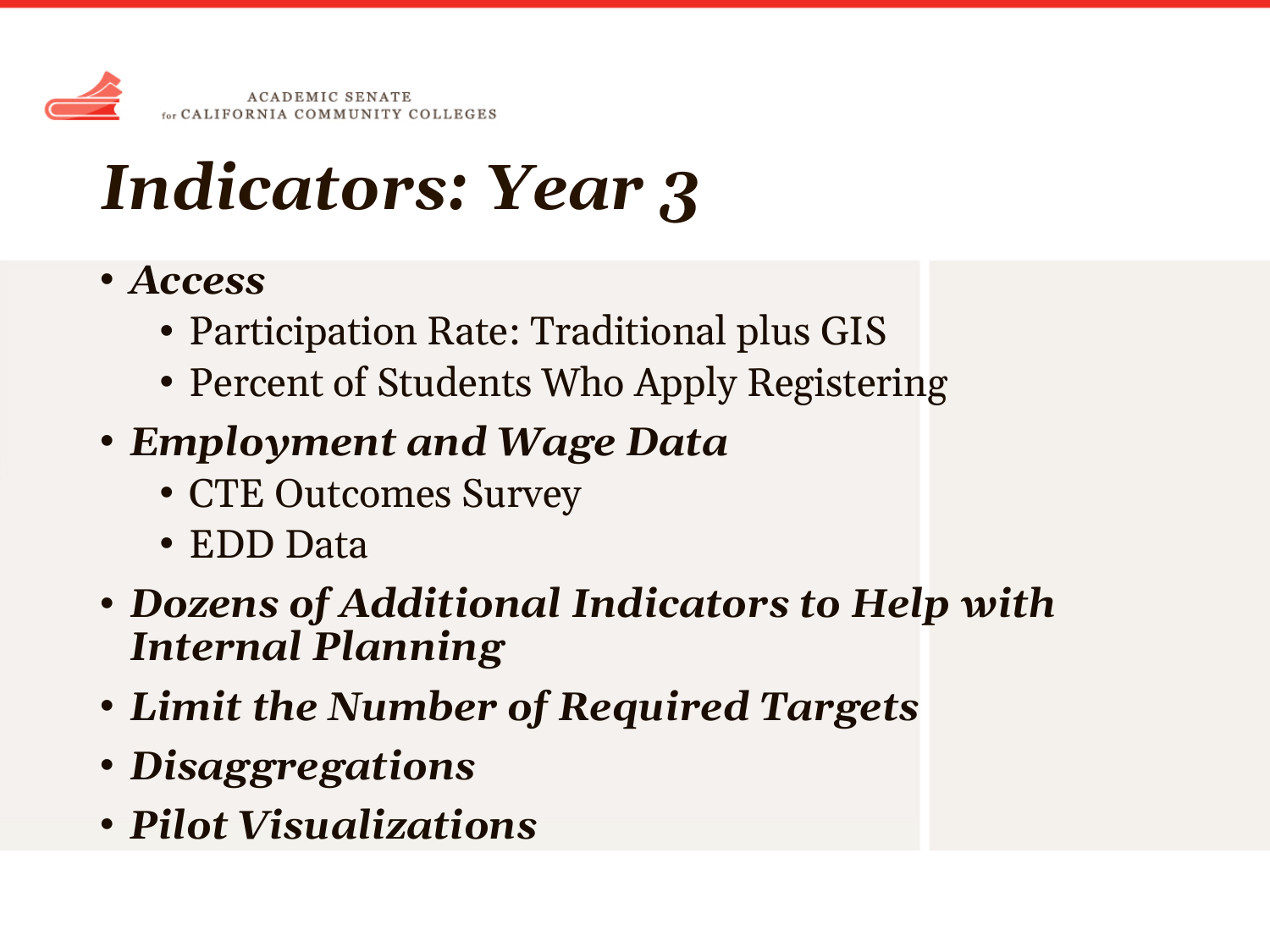

# Indicators: Year 3
Access
Participation Rate: Traditional plus GIS
Percent of Students Who Apply Registering
Employment and Wage Data
CTE Outcomes Survey
EDD Data
Dozens of Additional Indicators to Help with Internal Planning
Limit the Number of Required Targets
Disaggregations
Pilot Visualizations